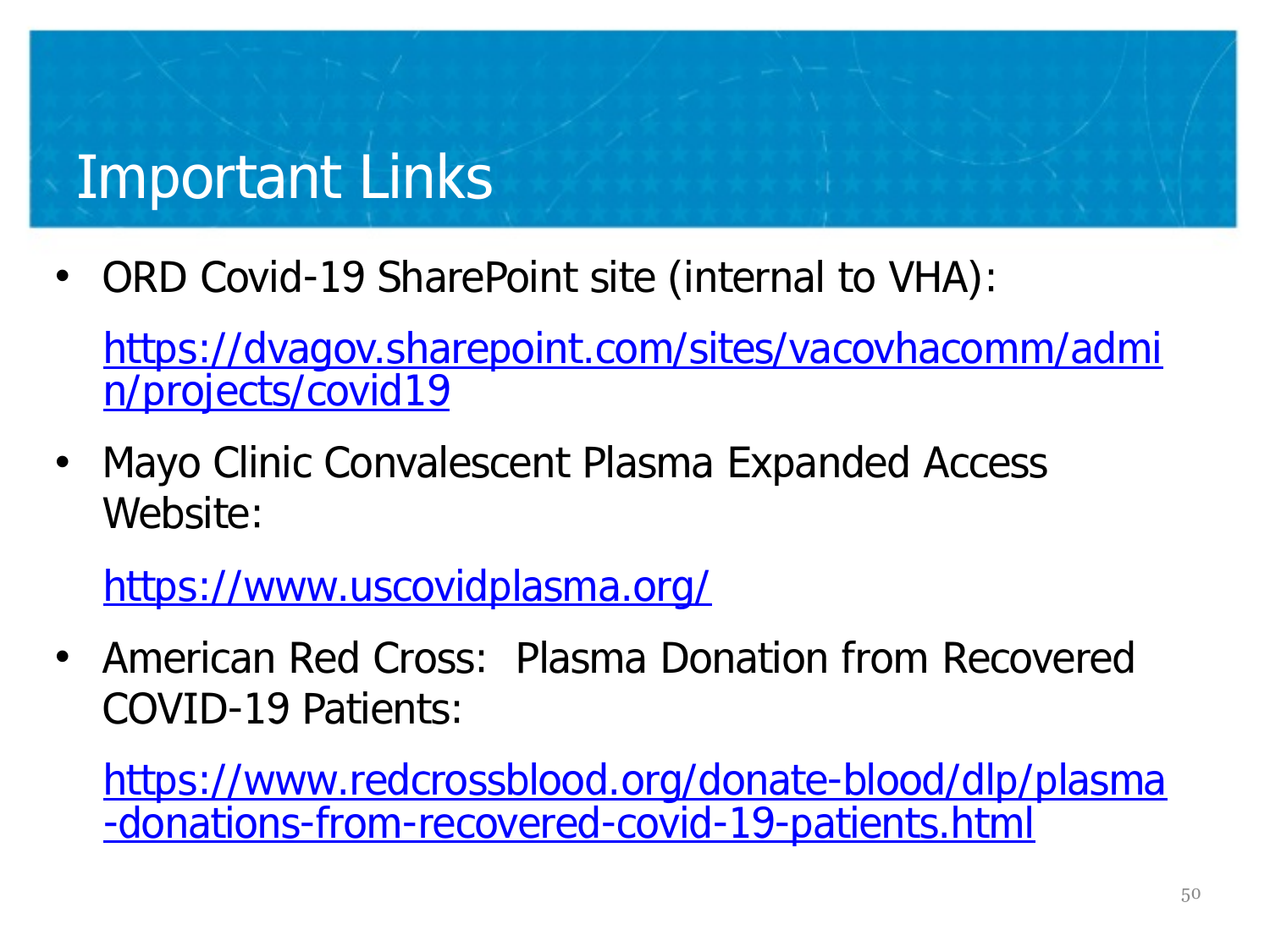

# Important Links
ORD Covid-19 SharePoint site (internal to VHA):
https://dvagov.sharepoint.com/sites/vacovhacomm/admin/projects/covid19
Mayo Clinic Convalescent Plasma Expanded Access Website:
https://www.uscovidplasma.org/
American Red Cross:  Plasma Donation from Recovered COVID-19 Patients:
https://www.redcrossblood.org/donate-blood/dlp/plasma-donations-from-recovered-covid-19-patients.html